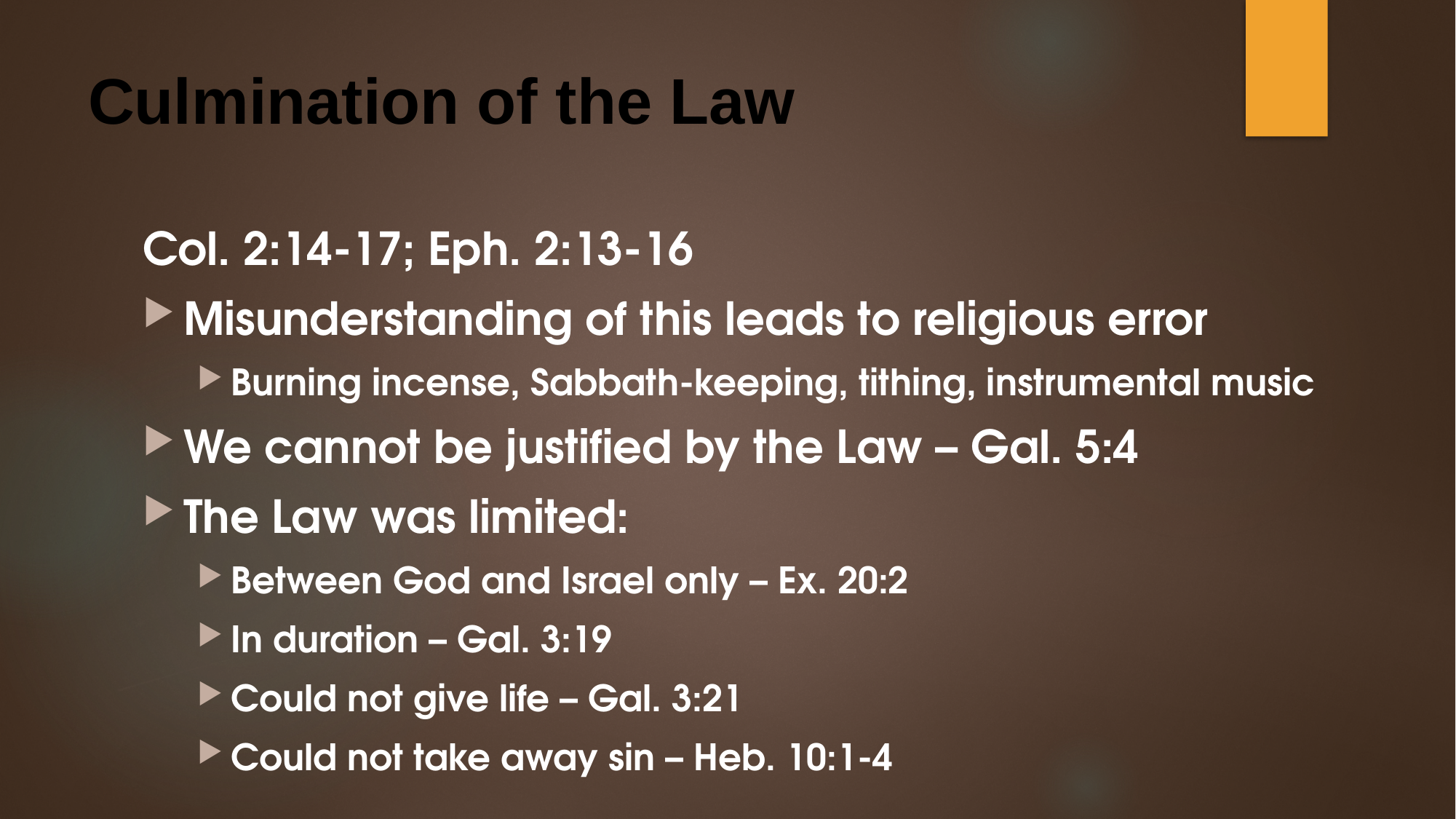

# Culmination of the Law
Col. 2:14-17; Eph. 2:13-16
Misunderstanding of this leads to religious error
Burning incense, Sabbath-keeping, tithing, instrumental music
We cannot be justified by the Law – Gal. 5:4
The Law was limited:
Between God and Israel only – Ex. 20:2
In duration – Gal. 3:19
Could not give life – Gal. 3:21
Could not take away sin – Heb. 10:1-4